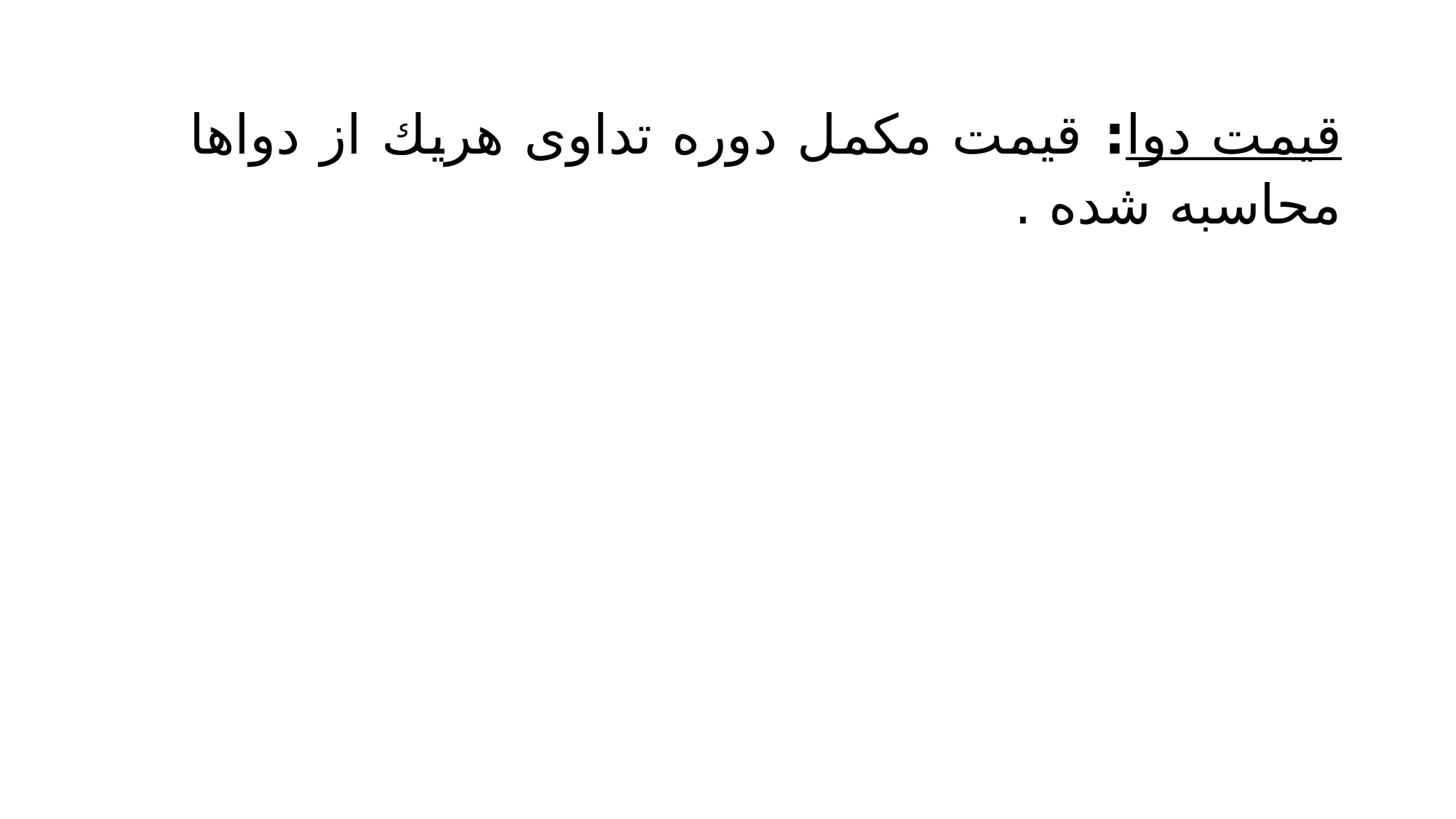

قيمت دوا: قيمت مكمل دوره تداوى هريك از دواها محاسبه شده .